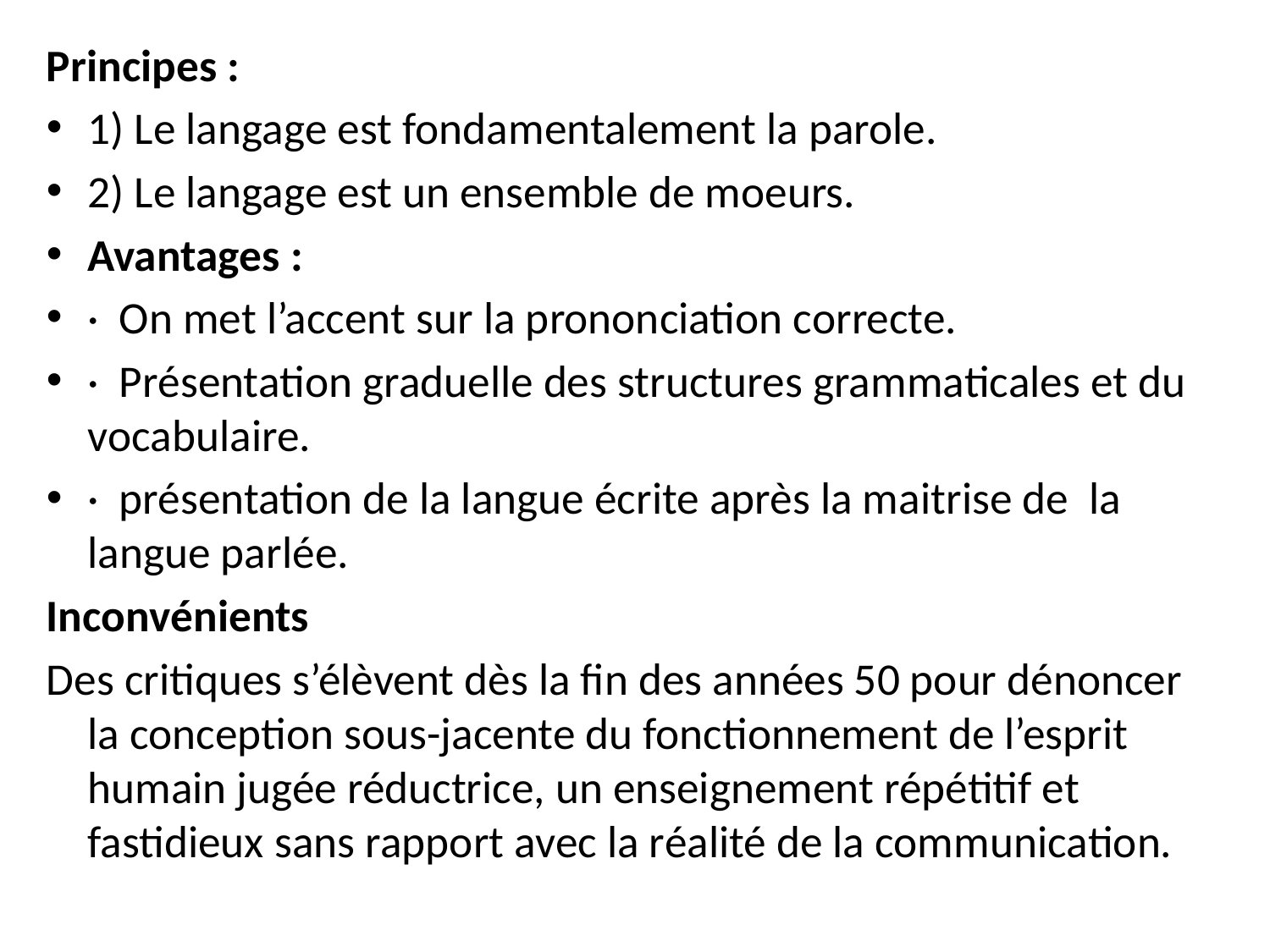

Principes :
1) Le langage est fondamentalement la parole.
2) Le langage est un ensemble de moeurs.
Avantages :
·  On met l’accent sur la prononciation correcte.
·  Présentation graduelle des structures grammaticales et du vocabulaire.
·  présentation de la langue écrite après la maitrise de  la langue parlée.
Inconvénients
Des critiques s’élèvent dès la fin des années 50 pour dénoncer la conception sous-jacente du fonctionnement de l’esprit humain jugée réductrice, un enseignement répétitif et fastidieux sans rapport avec la réalité de la communication.